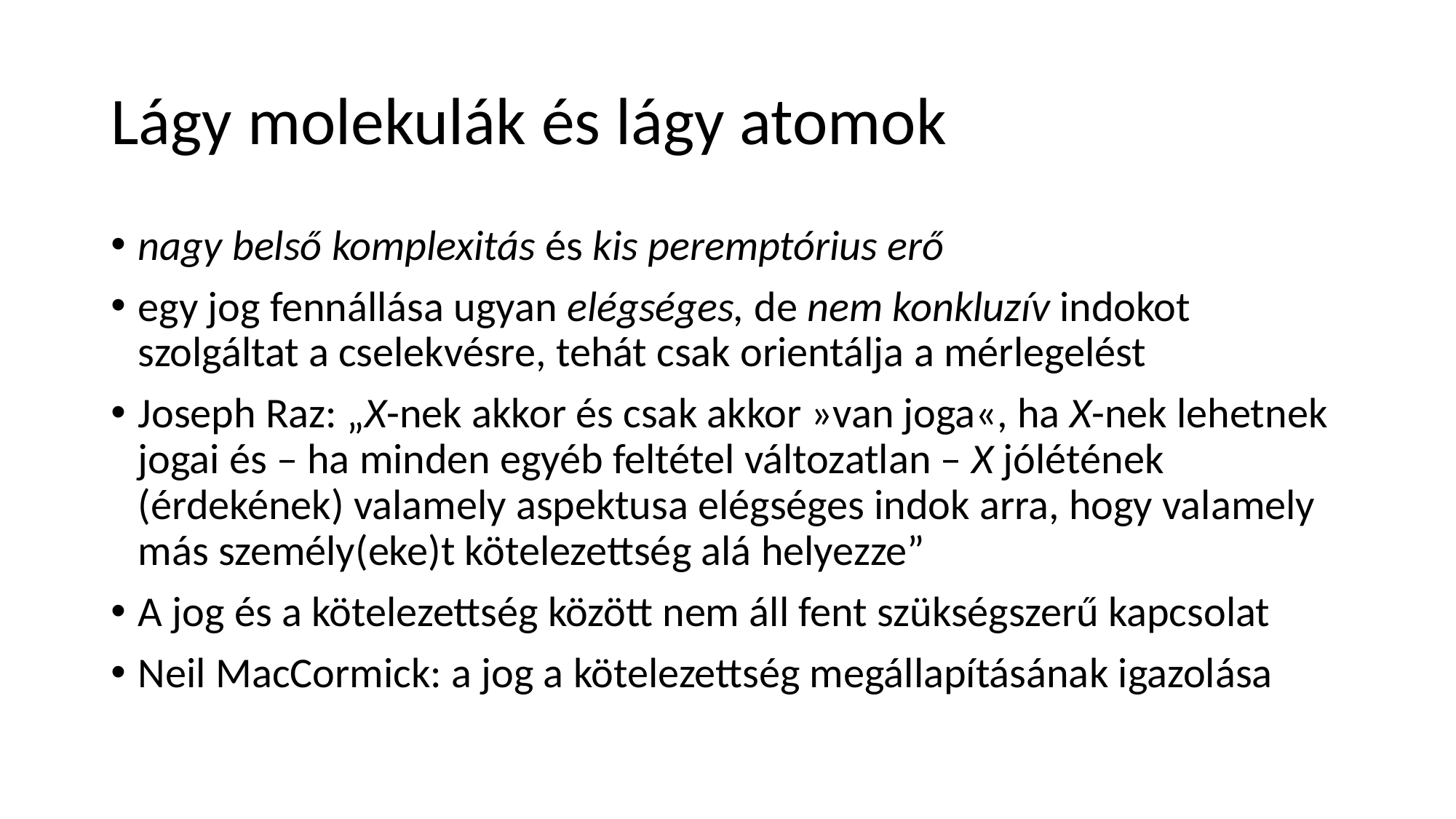

# Lágy molekulák és lágy atomok
nagy belső komplexitás és kis peremptórius erő
egy jog fennállása ugyan elégséges, de nem konkluzív indokot szolgáltat a cselekvésre, tehát csak orientálja a mérlegelést
Joseph Raz: „X-nek akkor és csak akkor »van joga«, ha X-nek lehetnek jogai és – ha minden egyéb feltétel változatlan – X jólétének (érdekének) valamely aspektusa elégséges indok arra, hogy valamely más személy(eke)t kötelezettség alá helyezze”
A jog és a kötelezettség között nem áll fent szükségszerű kapcsolat
Neil MacCormick: a jog a kötelezettség megállapításának igazolása